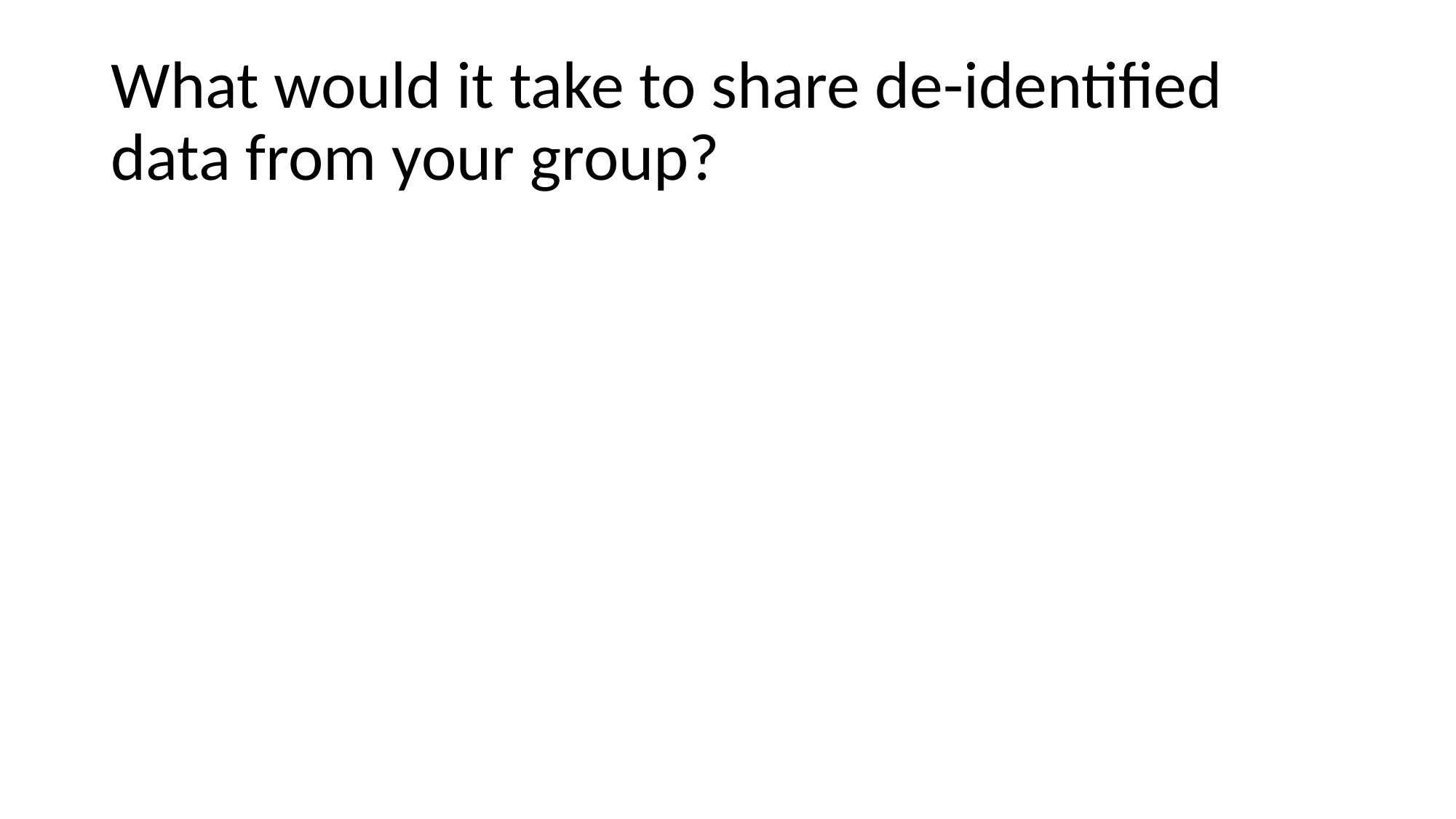

# What would it take to share de-identified data from your group?